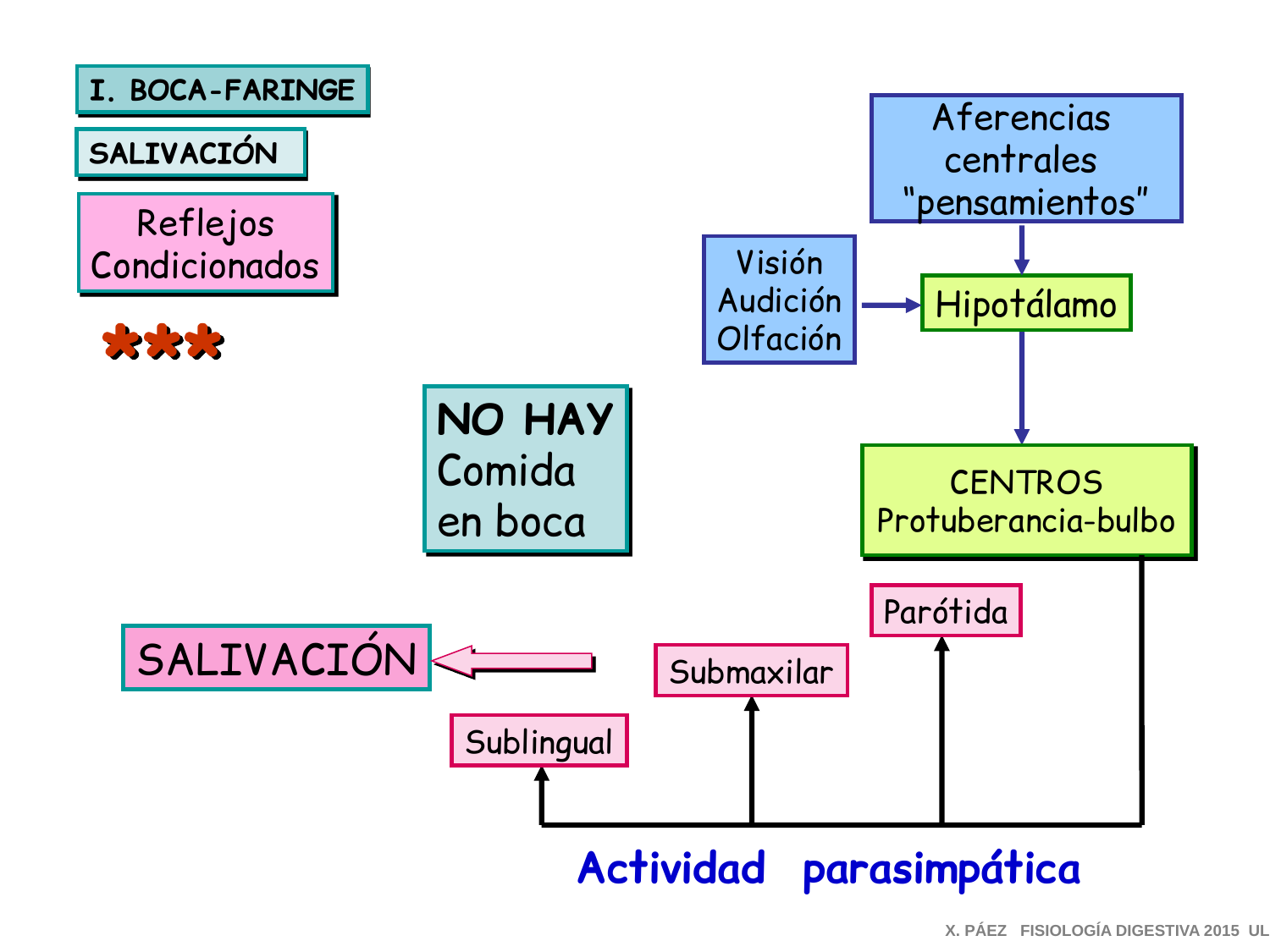

I. BOCA-FARINGE
Aferencias
centrales
“pensamientos”
SALIVACIÓN
Reflejos
Condicionados

Visión
Audición
Olfación

Hipotálamo

***

NO HAY
Comida
en boca
CENTROS
Protuberancia-bulbo

Parótida
SALIVACIÓN

Submaxilar

Sublingual

Actividad  parasimpática
X. PÁEZ   FISIOLOGÍA DIGESTIVA 2015  ULA